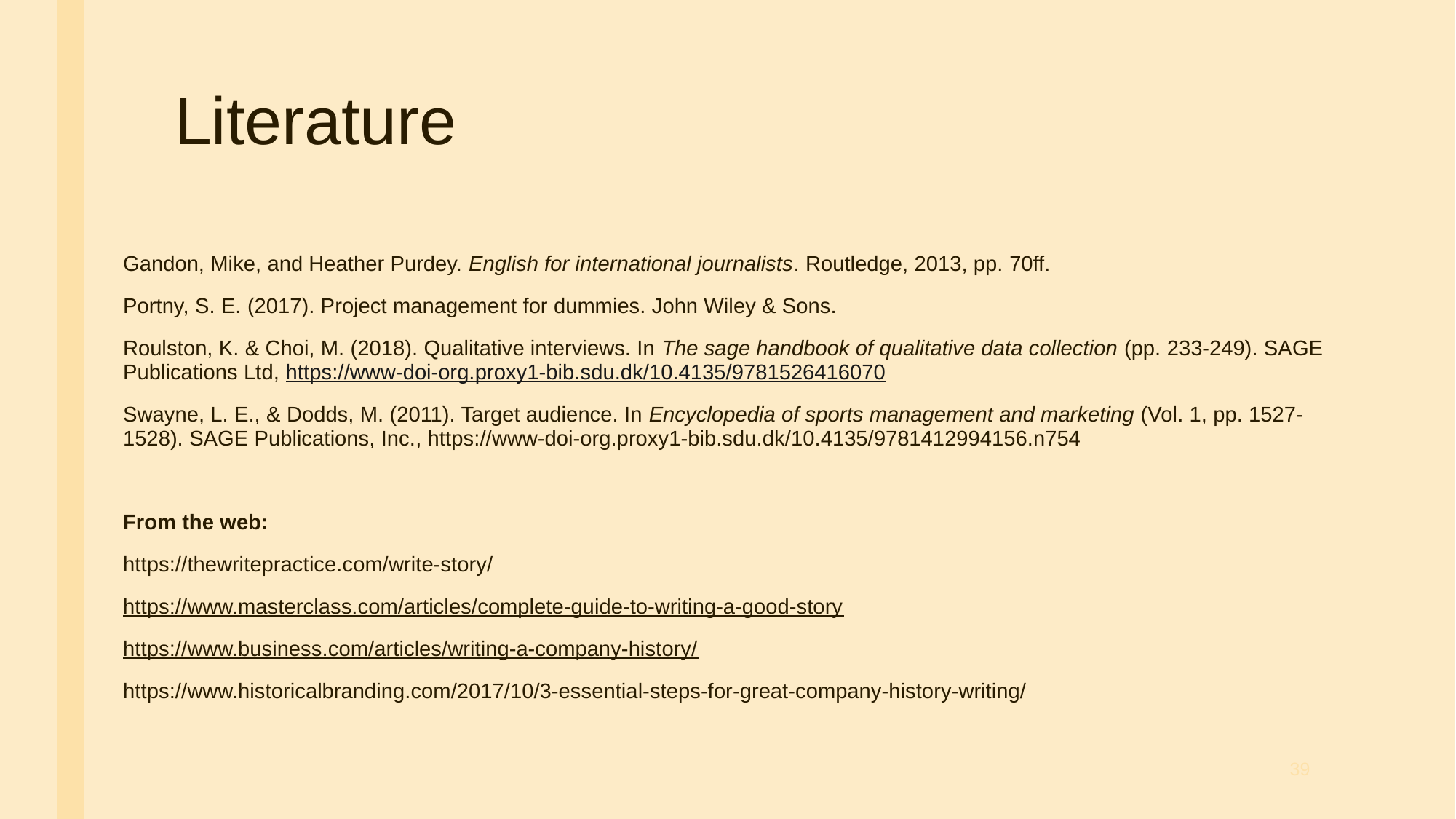

# Literature

Gandon, Mike, and Heather Purdey. English for international journalists. Routledge, 2013, pp. 70ff.
Portny, S. E. (2017). Project management for dummies. John Wiley & Sons.
Roulston, K. & Choi, M. (2018). Qualitative interviews. In The sage handbook of qualitative data collection (pp. 233-249). SAGE Publications Ltd, https://www-doi-org.proxy1-bib.sdu.dk/10.4135/9781526416070
Swayne, L. E., & Dodds, M. (2011). Target audience. In Encyclopedia of sports management and marketing (Vol. 1, pp. 1527-1528). SAGE Publications, Inc., https://www-doi-org.proxy1-bib.sdu.dk/10.4135/9781412994156.n754

From the web:
https://thewritepractice.com/write-story/
https://www.masterclass.com/articles/complete-guide-to-writing-a-good-story
https://www.business.com/articles/writing-a-company-history/
https://www.historicalbranding.com/2017/10/3-essential-steps-for-great-company-history-writing/

39